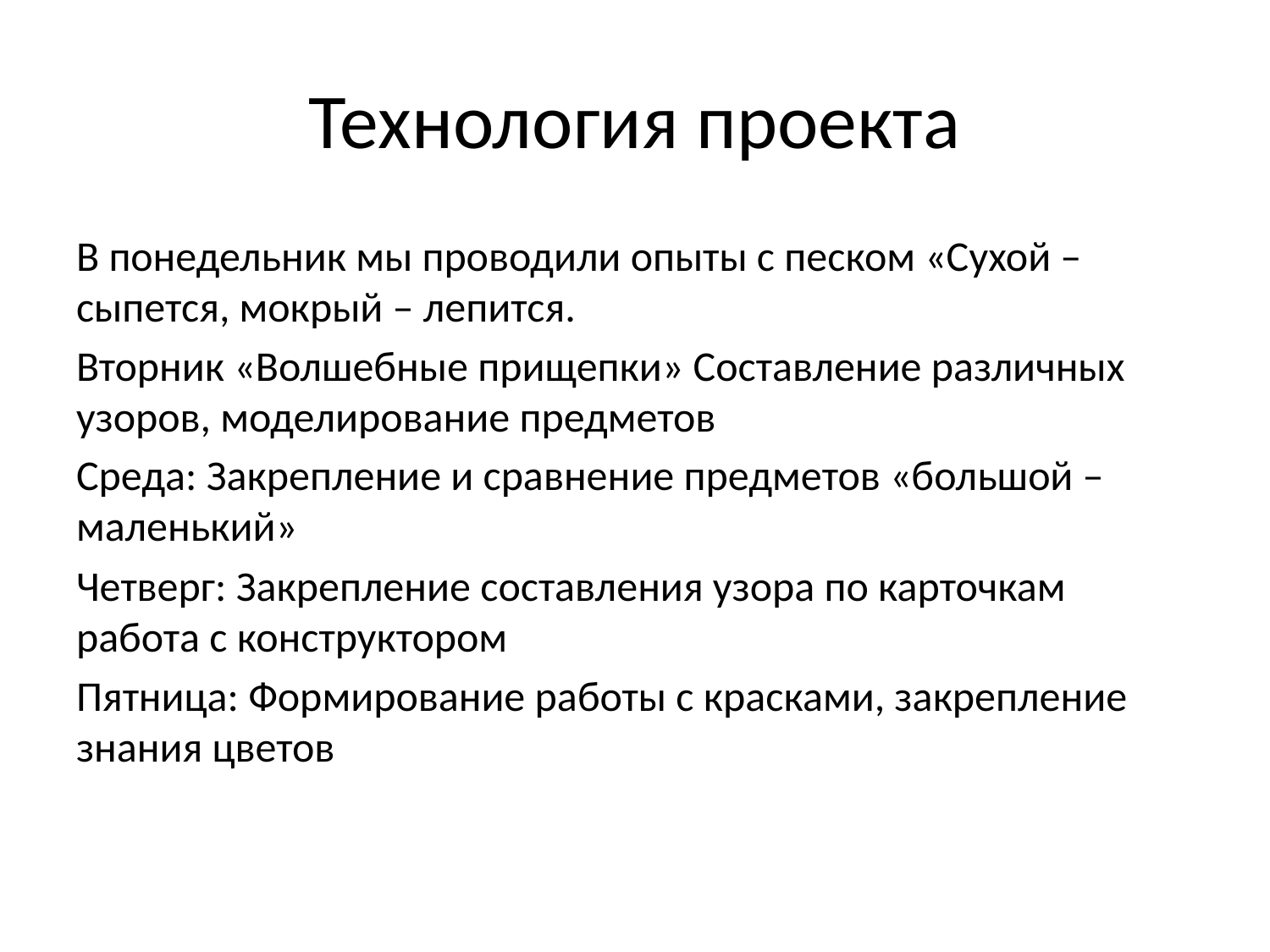

# Технология проекта
В понедельник мы проводили опыты с песком «Сухой – сыпется, мокрый – лепится.
Вторник «Волшебные прищепки» Составление различных узоров, моделирование предметов
Среда: Закрепление и сравнение предметов «большой – маленький»
Четверг: Закрепление составления узора по карточкам      работа с конструктором
Пятница: Формирование работы с красками, закрепление знания цветов